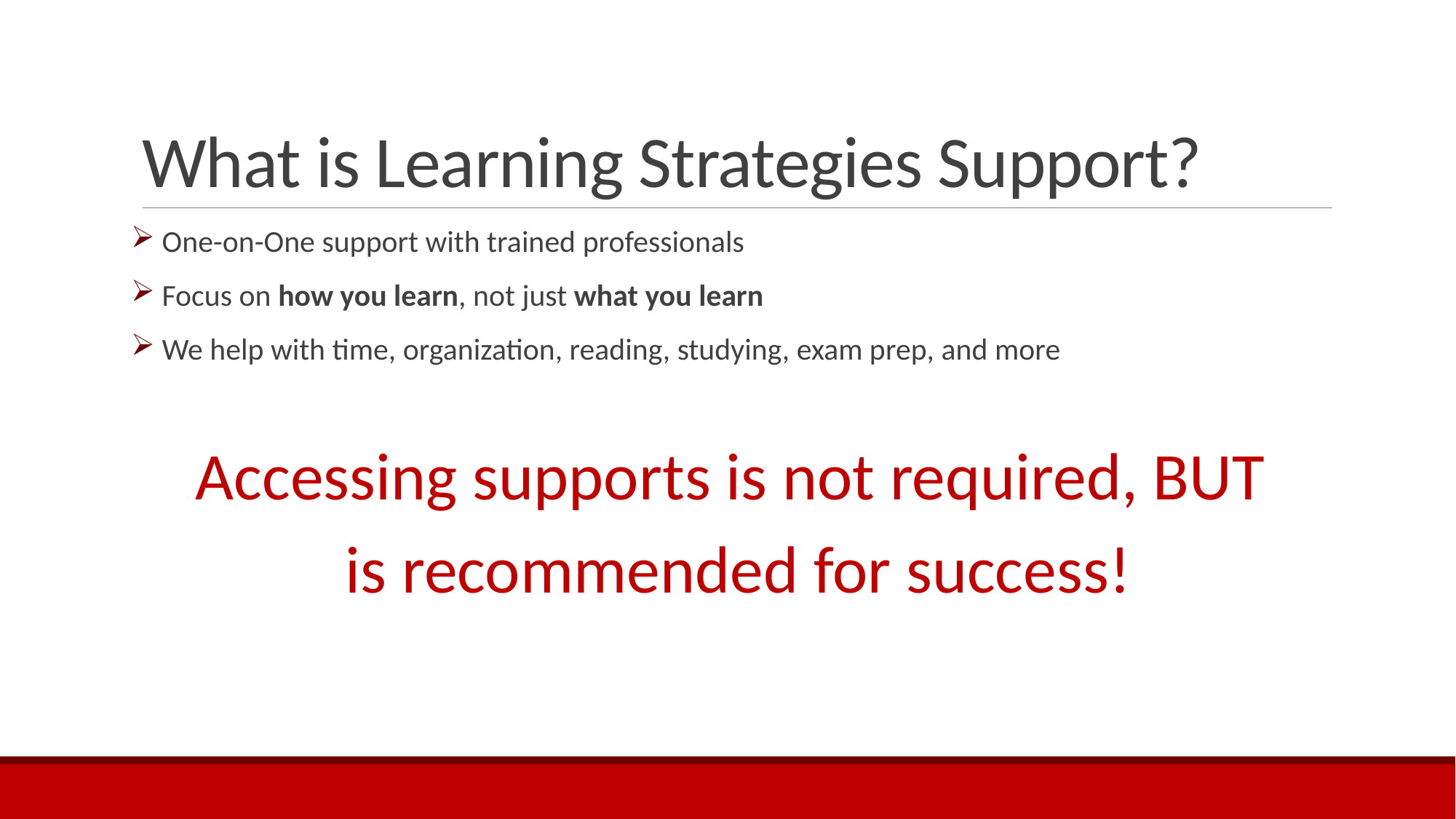

# What is Learning Strategies Support?
 One-on-One support with trained professionals
 Focus on how you learn, not just what you learn
 We help with time, organization, reading, studying, exam prep, and more

Accessing supports is not required, BUT
is recommended for success!